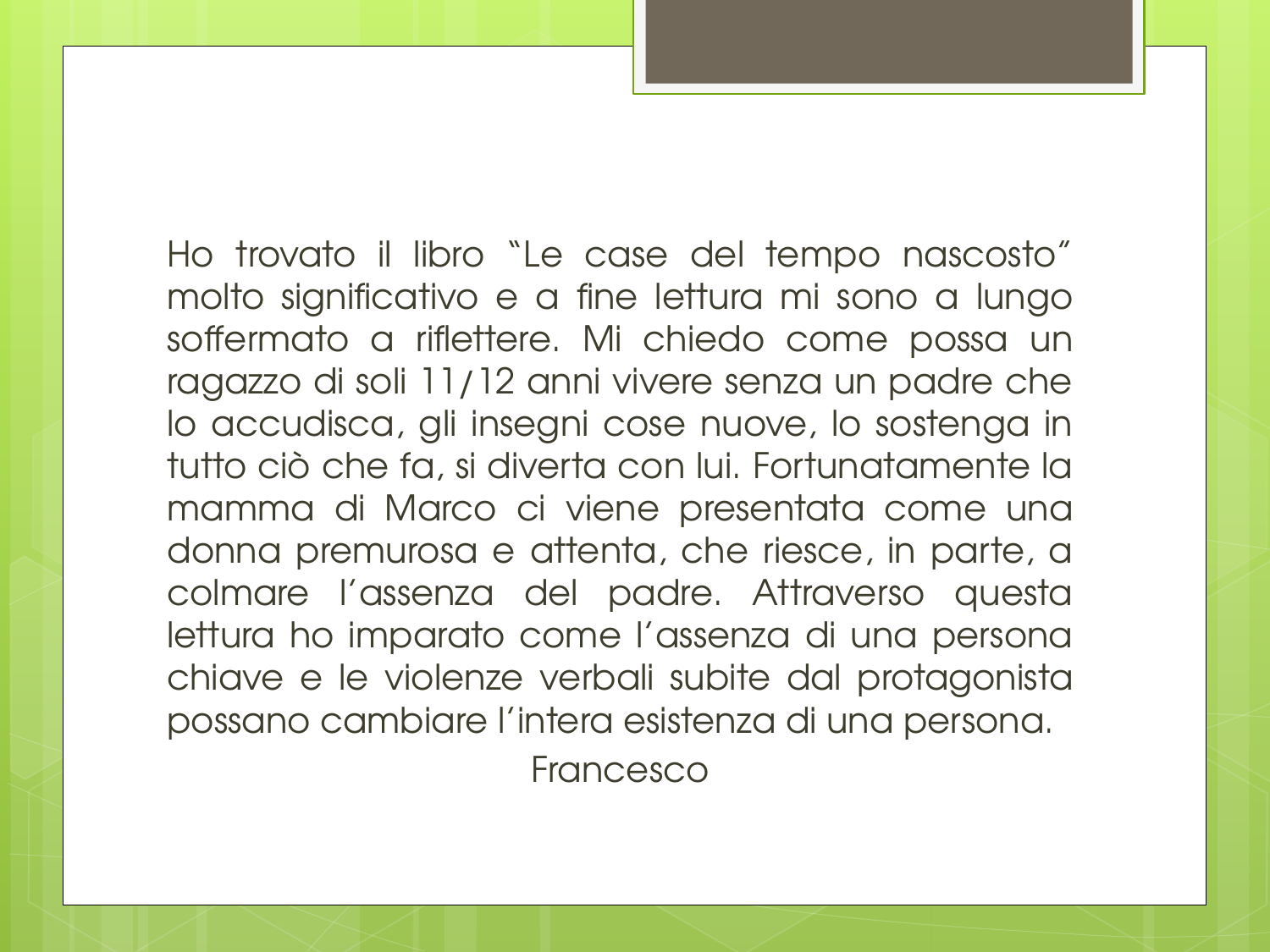

Ho trovato il libro “Le case del tempo nascosto” molto significativo e a fine lettura mi sono a lungo soffermato a riflettere. Mi chiedo come possa un ragazzo di soli 11/12 anni vivere senza un padre che lo accudisca, gli insegni cose nuove, lo sostenga in tutto ciò che fa, si diverta con lui. Fortunatamente la mamma di Marco ci viene presentata come una donna premurosa e attenta, che riesce, in parte, a colmare l’assenza del padre. Attraverso questa lettura ho imparato come l’assenza di una persona chiave e le violenze verbali subite dal protagonista possano cambiare l’intera esistenza di una persona.
Francesco